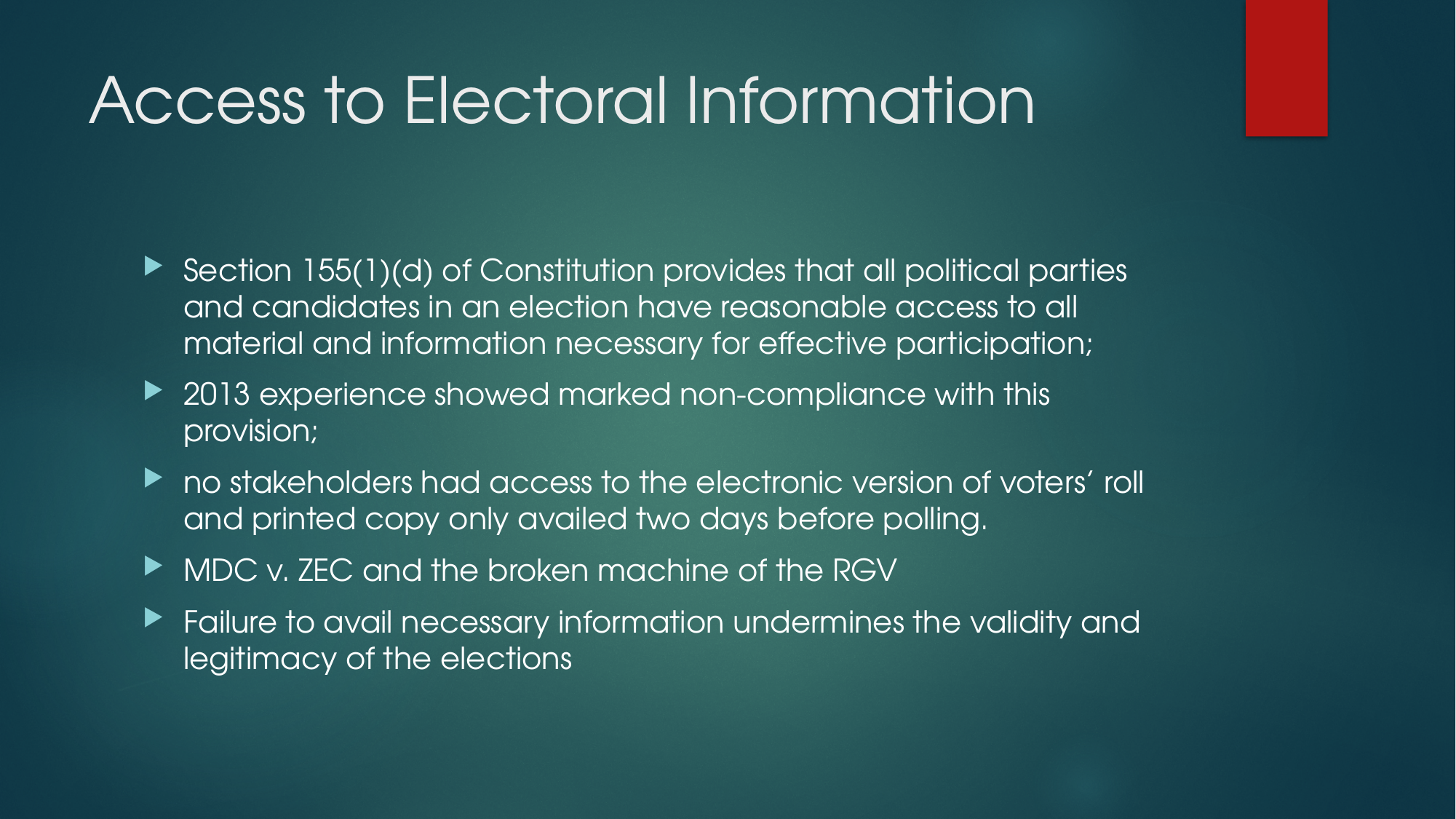

# Access to Electoral Information
Section 155(1)(d) of Constitution provides that all political parties and candidates in an election have reasonable access to all material and information necessary for effective participation;
2013 experience showed marked non-compliance with this provision;
no stakeholders had access to the electronic version of voters’ roll and printed copy only availed two days before polling.
MDC v. ZEC and the broken machine of the RGV
Failure to avail necessary information undermines the validity and legitimacy of the elections